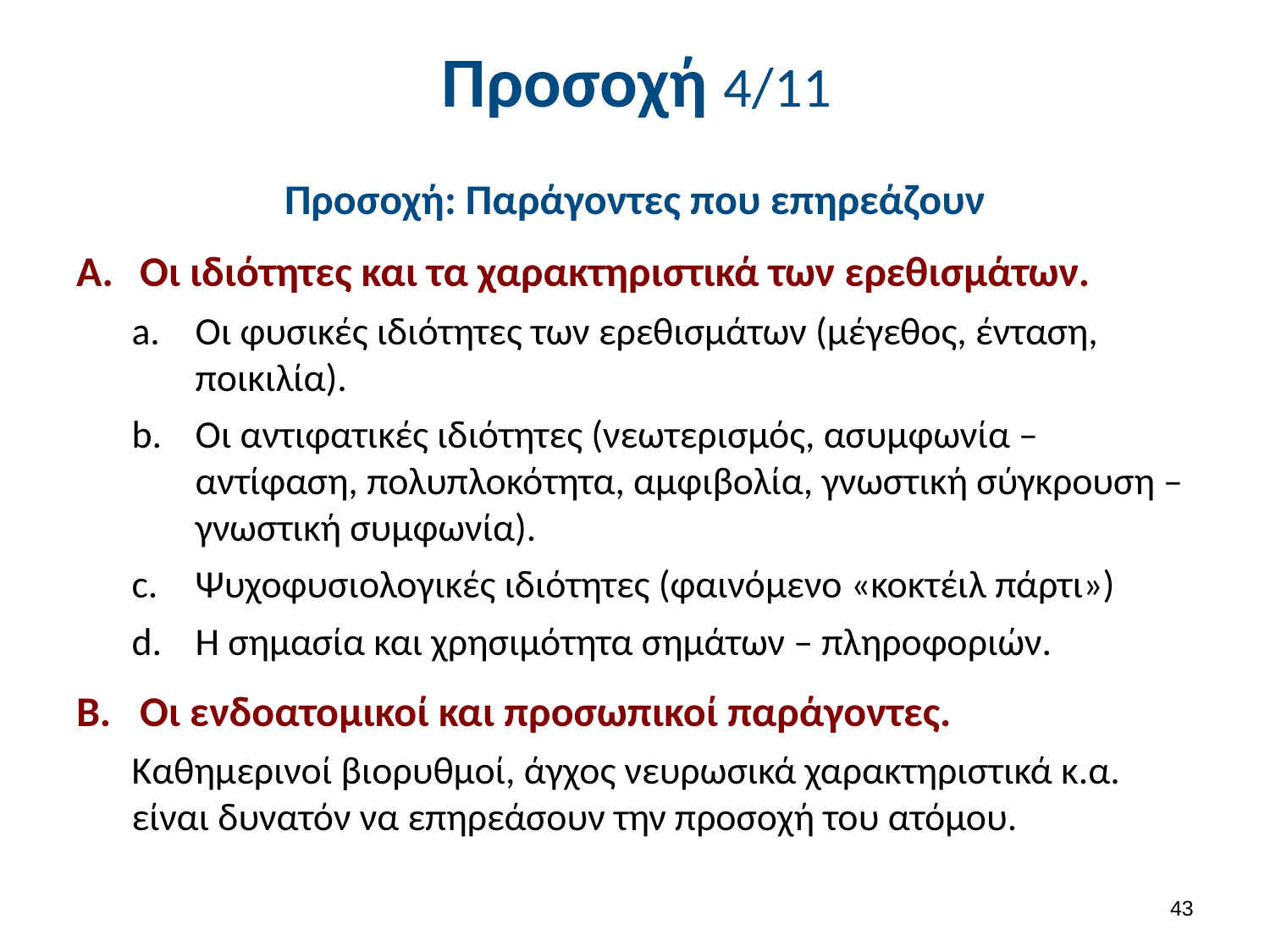

# Προσοχή 4/11
Προσοχή: Παράγοντες που επηρεάζουν
Οι ιδιότητες και τα χαρακτηριστικά των ερεθισμάτων.
Οι φυσικές ιδιότητες των ερεθισμάτων (μέγεθος, ένταση, ποικιλία).
Οι αντιφατικές ιδιότητες (νεωτερισμός, ασυμφωνία – αντίφαση, πολυπλοκότητα, αμφιβολία, γνωστική σύγκρουση – γνωστική συμφωνία).
Ψυχοφυσιολογικές ιδιότητες (φαινόμενο «κοκτέιλ πάρτι»)
Η σημασία και χρησιμότητα σημάτων – πληροφοριών.
Οι ενδοατομικοί και προσωπικοί παράγοντες.
Καθημερινοί βιορυθμοί, άγχος νευρωσικά χαρακτηριστικά κ.α. είναι δυνατόν να επηρεάσουν την προσοχή του ατόμου.
43